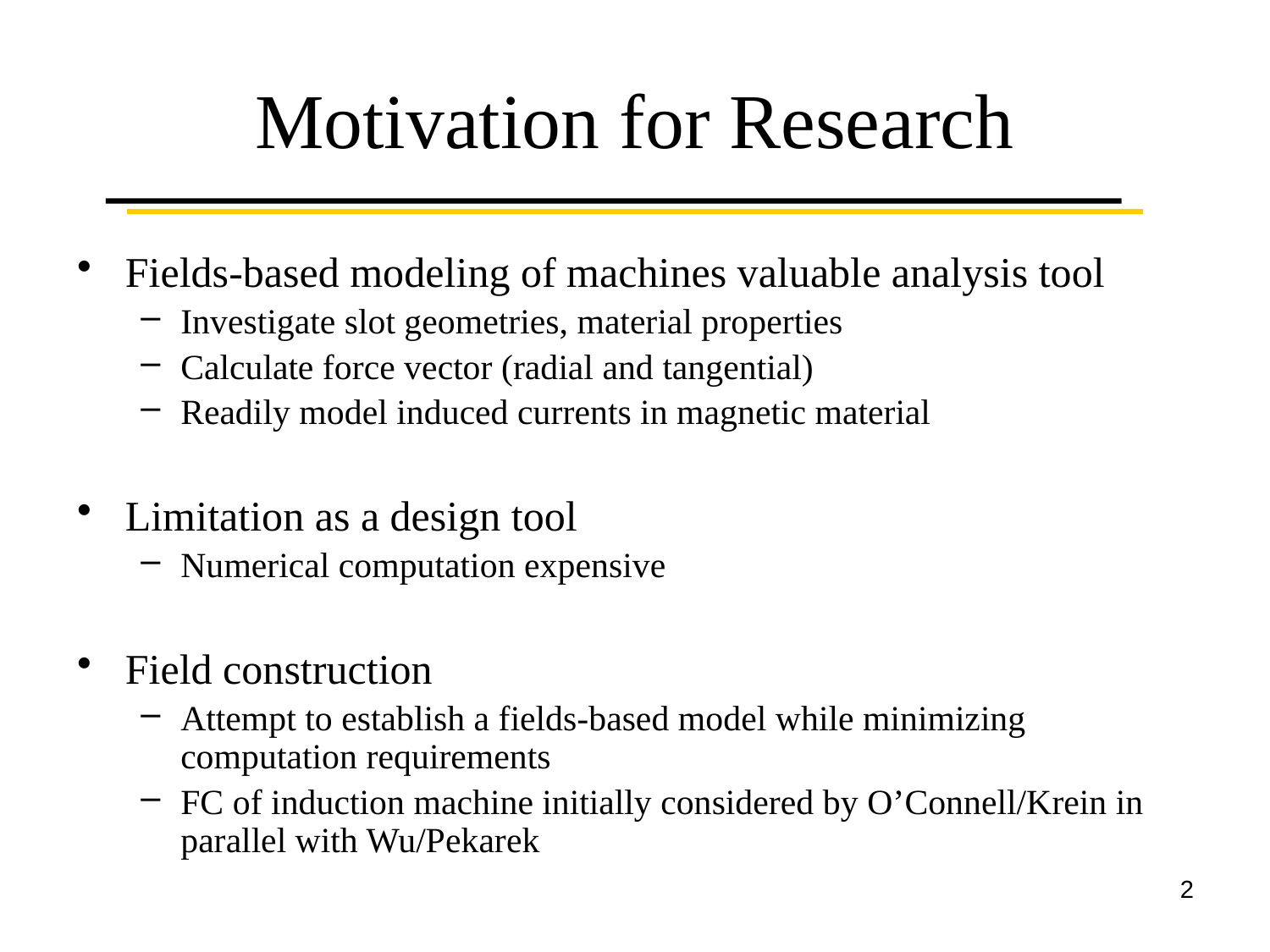

# Motivation for Research
Fields-based modeling of machines valuable analysis tool
Investigate slot geometries, material properties
Calculate force vector (radial and tangential)
Readily model induced currents in magnetic material

Limitation as a design tool
Numerical computation expensive

Field construction
Attempt to establish a fields-based model while minimizing computation requirements
FC of induction machine initially considered by O’Connell/Krein in parallel with Wu/Pekarek

2